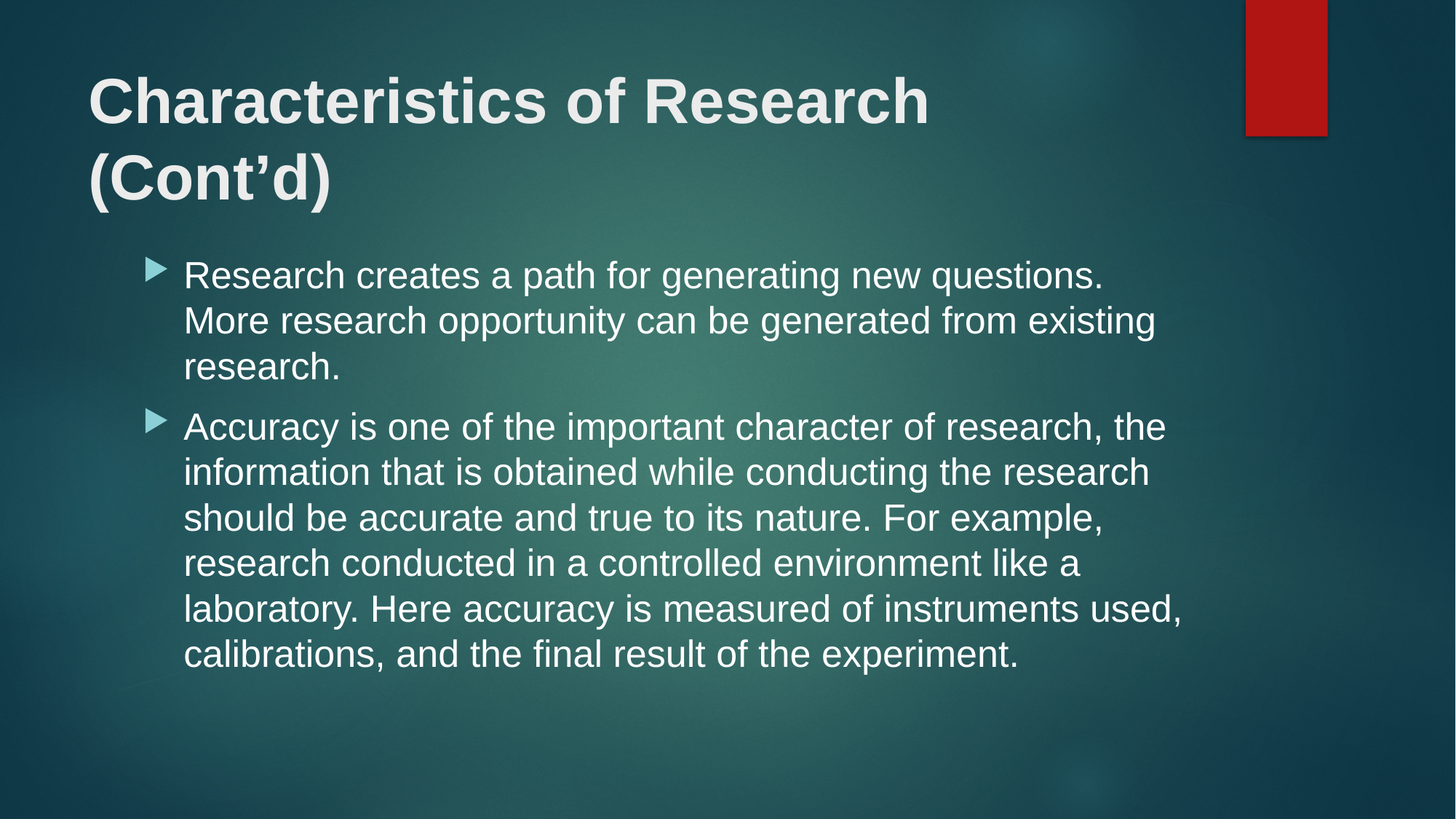

# Characteristics of Research (Cont’d)
Research creates a path for generating new questions. More research opportunity can be generated from existing research.
Accuracy is one of the important character of research, the information that is obtained while conducting the research should be accurate and true to its nature. For example, research conducted in a controlled environment like a laboratory. Here accuracy is measured of instruments used, calibrations, and the final result of the experiment.